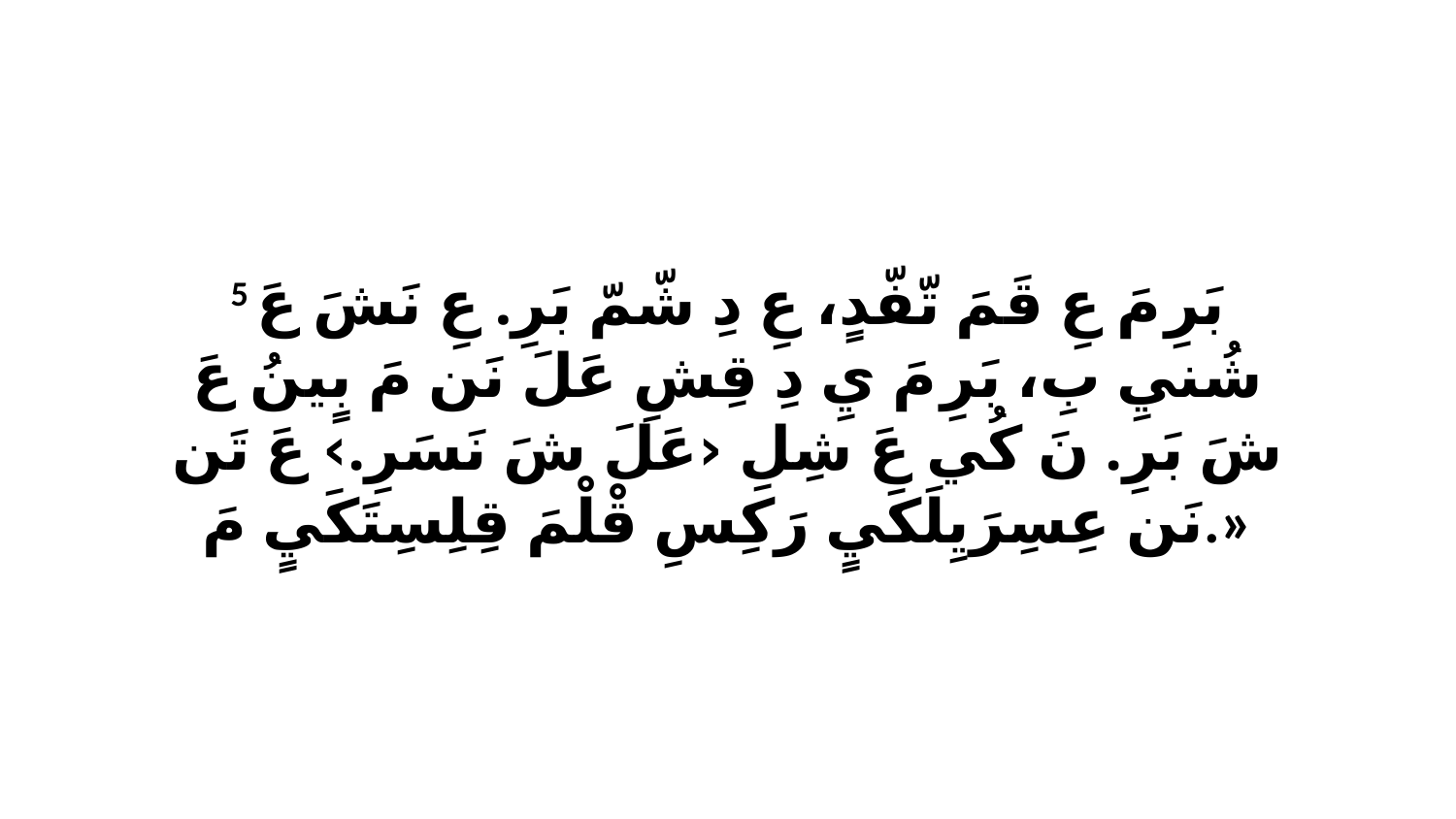

5 بَرِ مَ عِ قَمَ تّفّدٍ، عِ دِ شّمّ بَرِ. عِ نَشَ عَ شُنيِ بِ، بَرِ مَ يِ دِ قِشِ عَلَ نَن مَ بٍينُ عَ شَ بَرِ. نَ كُي عَ شِلِ ‹عَلَ شَ نَسَرِ.› عَ تَن نَن عِسِرَيِلَكَيٍ رَكِسِ قْلْمَ قِلِسِتَكَيٍ مَ.»